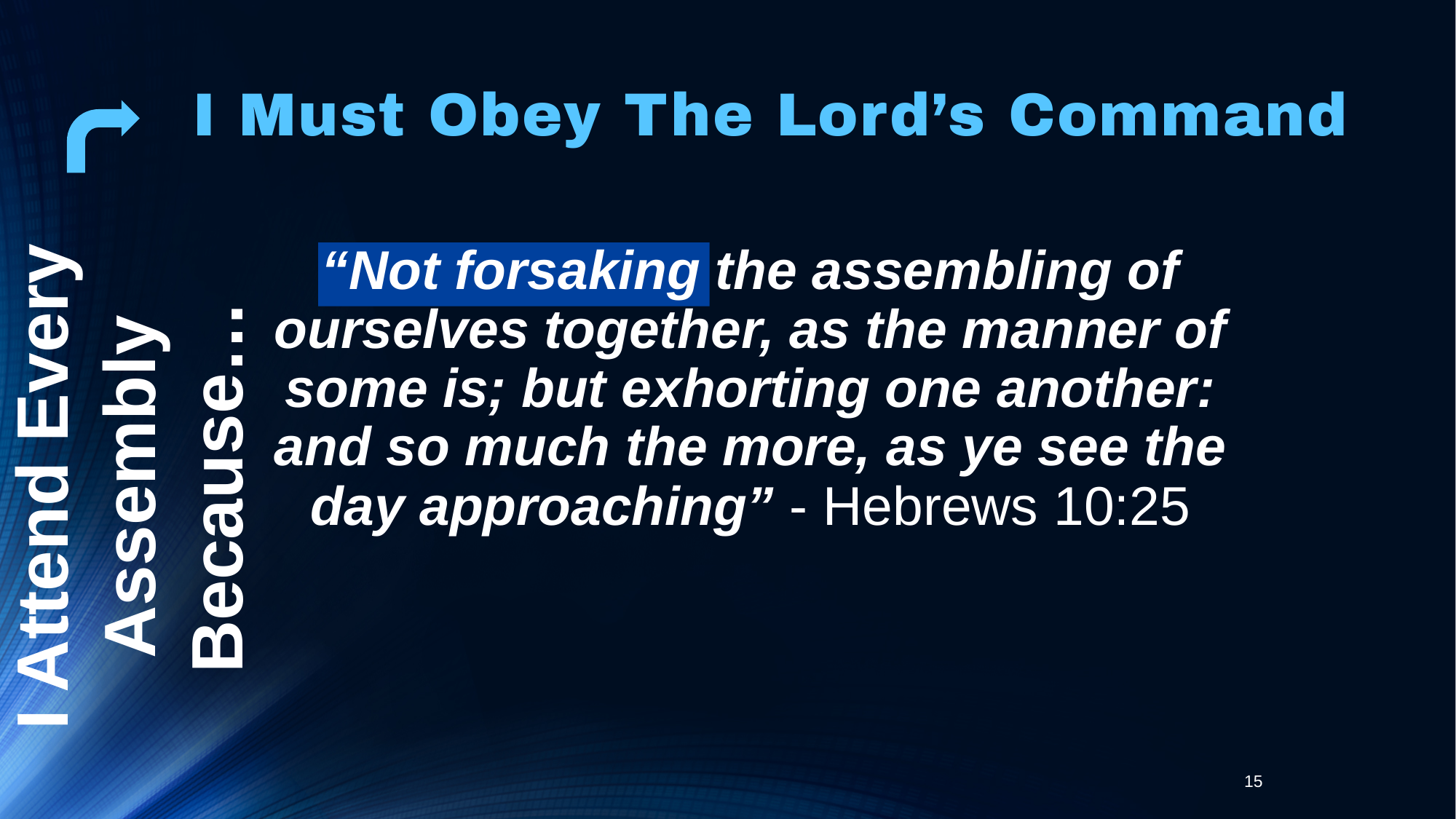

# I Must Obey The Lord’s Command

“Not forsaking the assembling of ourselves together, as the manner of some is; but exhorting one another: and so much the more, as ye see the day approaching” - Hebrews 10:25

I Attend Every Assembly Because…
15